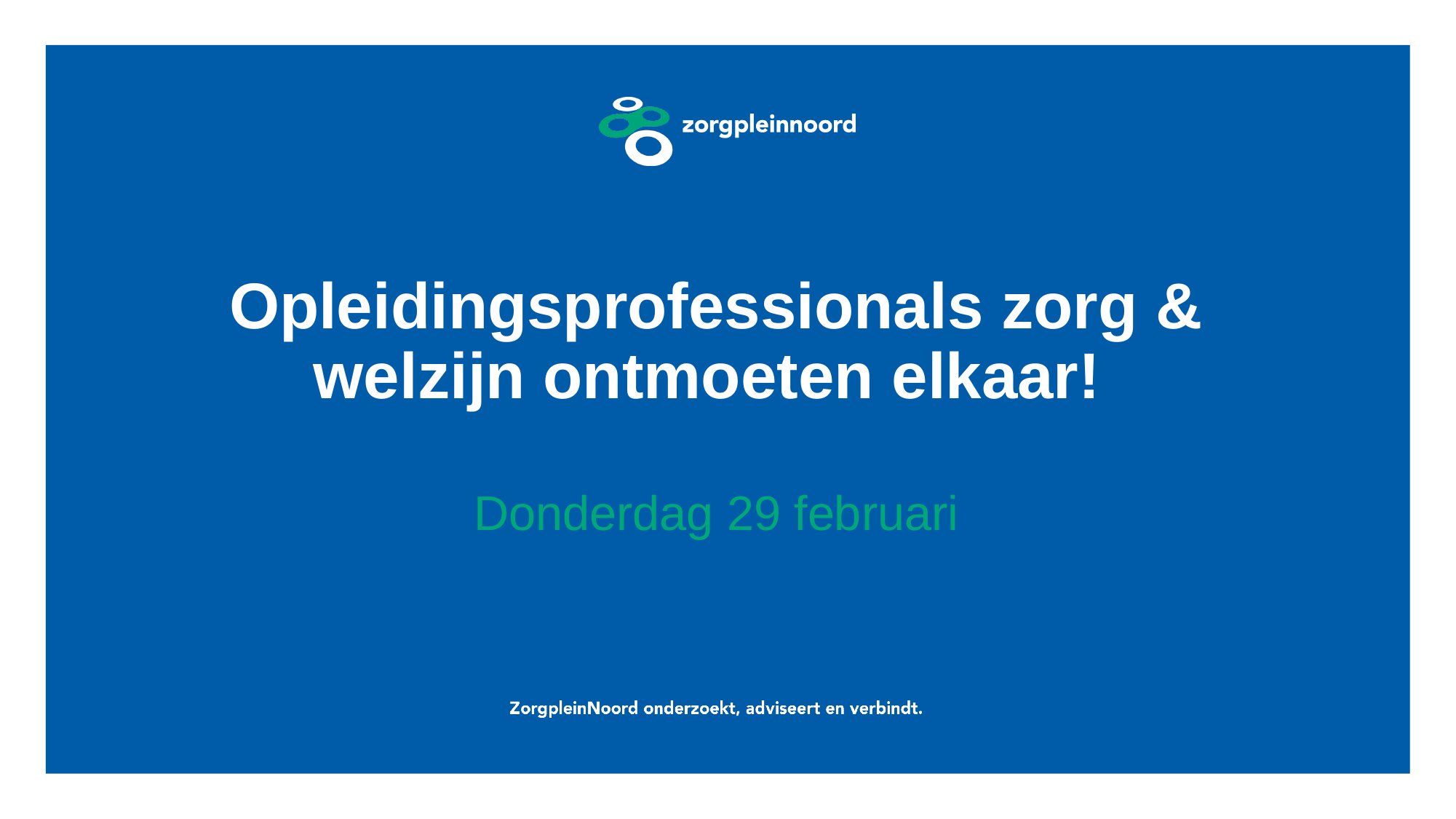

# Opleidingsprofessionals zorg & welzijn ontmoeten elkaar!
Donderdag 29 februari